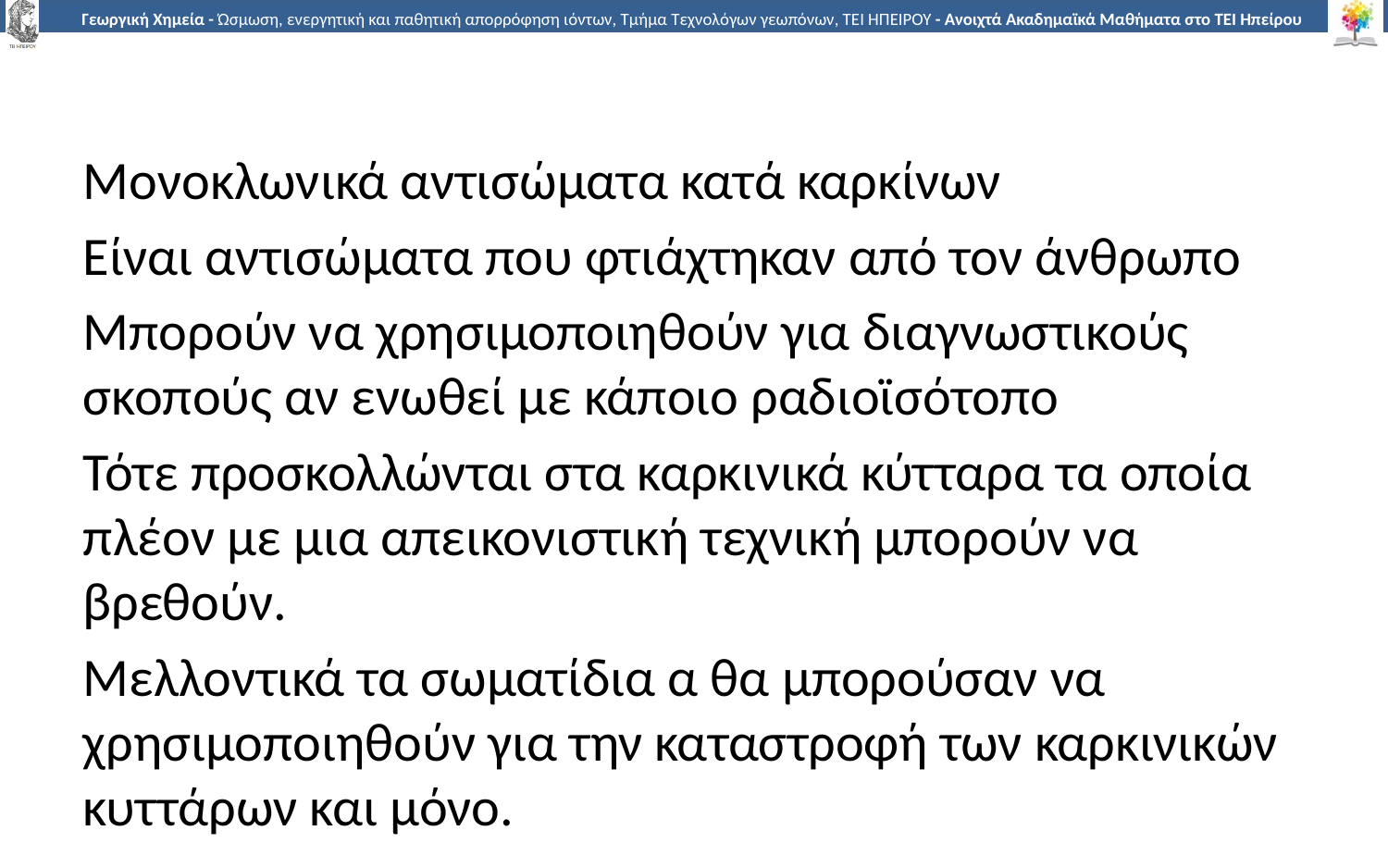

Μονοκλωνικά αντισώματα κατά καρκίνων
Είναι αντισώματα που φτιάχτηκαν από τον άνθρωπο
Μπορούν να χρησιμοποιηθούν για διαγνωστικούς σκοπούς αν ενωθεί με κάποιο ραδιοϊσότοπο
Τότε προσκολλώνται στα καρκινικά κύτταρα τα οποία πλέον με μια απεικονιστική τεχνική μπορούν να βρεθούν.
Μελλοντικά τα σωματίδια α θα μπορούσαν να χρησιμοποιηθούν για την καταστροφή των καρκινικών κυττάρων και μόνο.